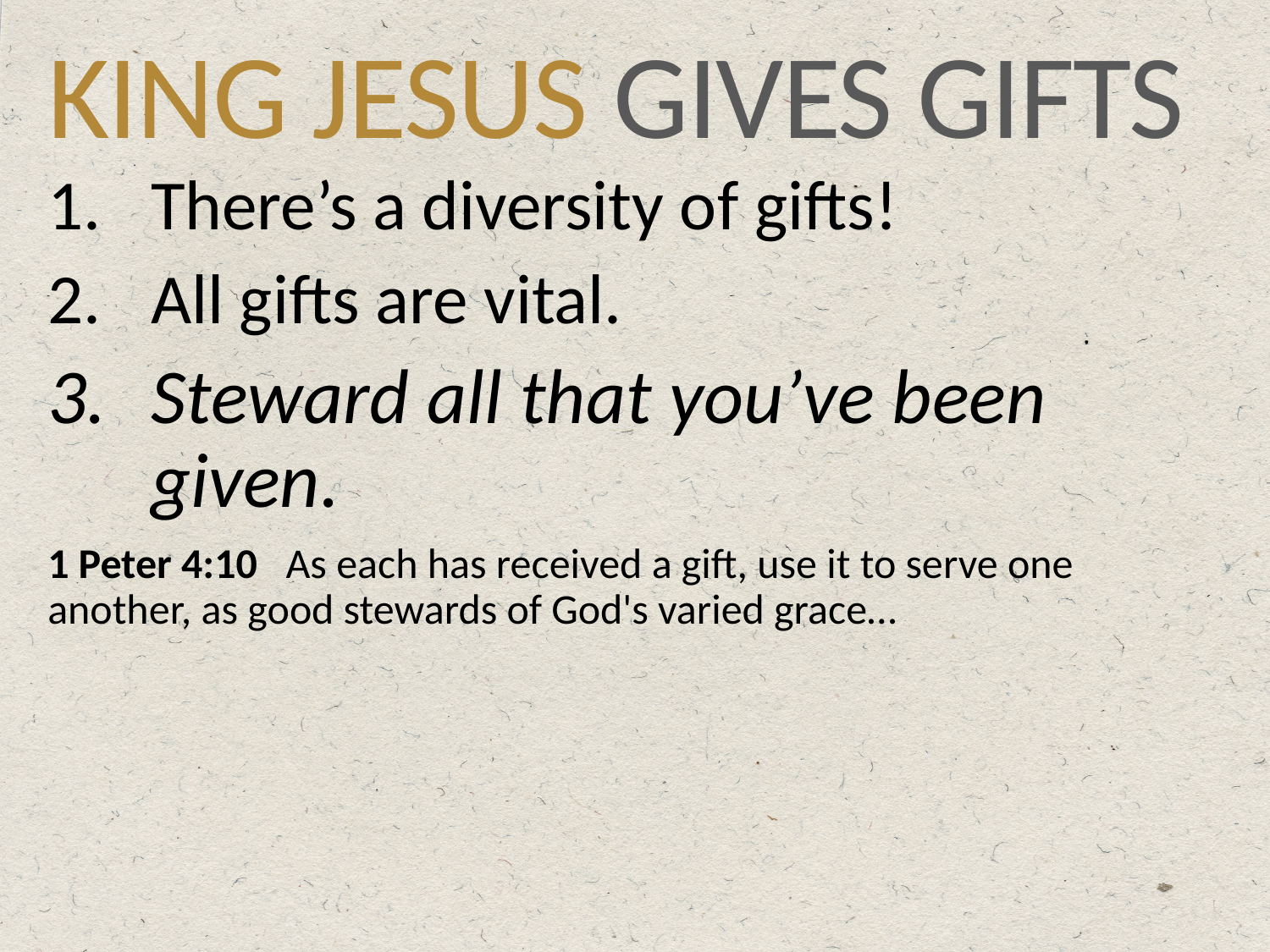

# KING JESUS GIVES GIFTS
There’s a diversity of gifts!
All gifts are vital.
Steward all that you’ve been given.
1 Peter 4:10   As each has received a gift, use it to serve one another, as good stewards of God's varied grace…